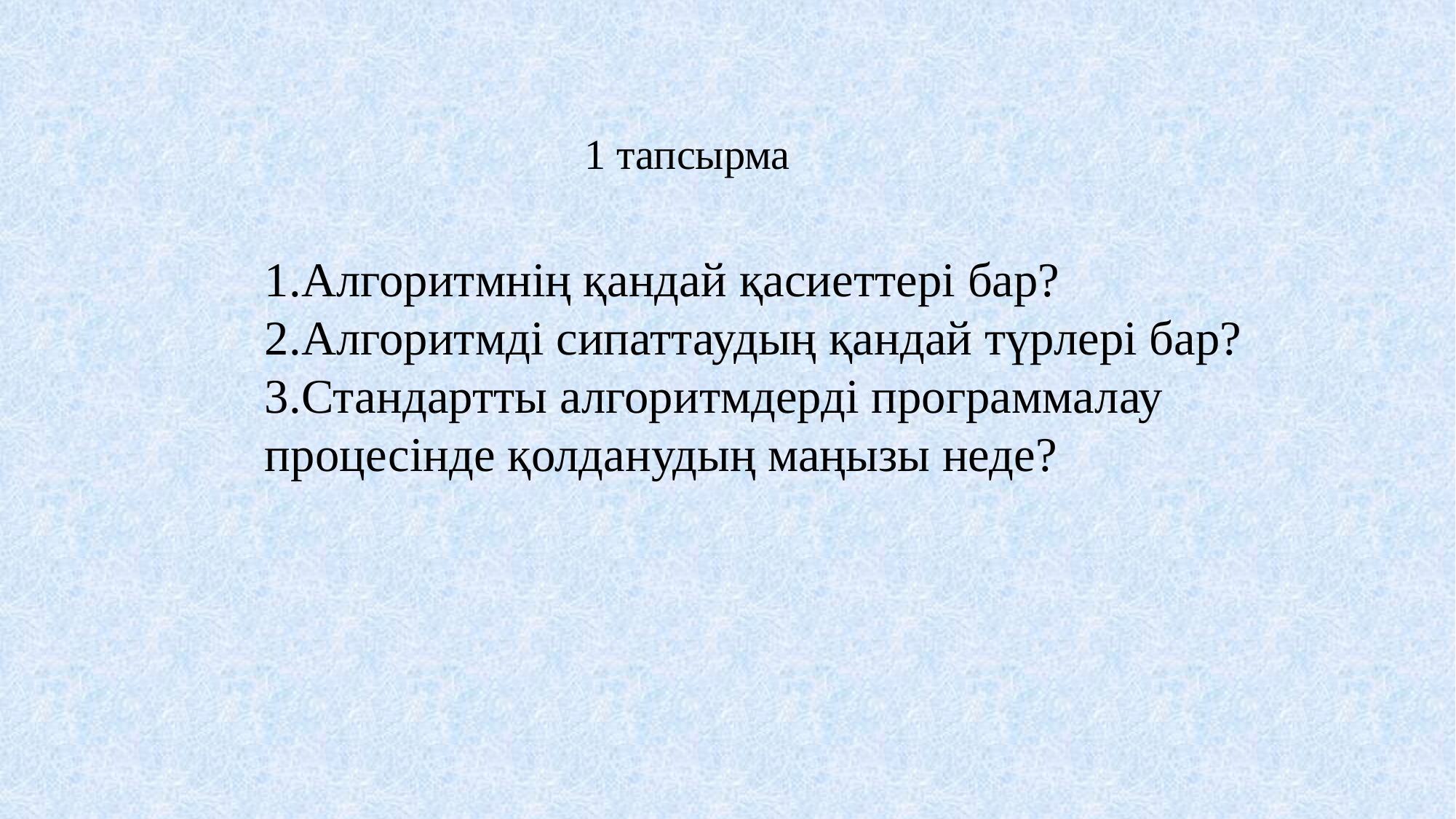

1 тапсырма
Алгоритмнің қандай қасиеттері бар?
Алгоритмді сипаттаудың қандай түрлері бар?
Стандартты алгоритмдерді программалау процесінде қолданудың маңызы неде?